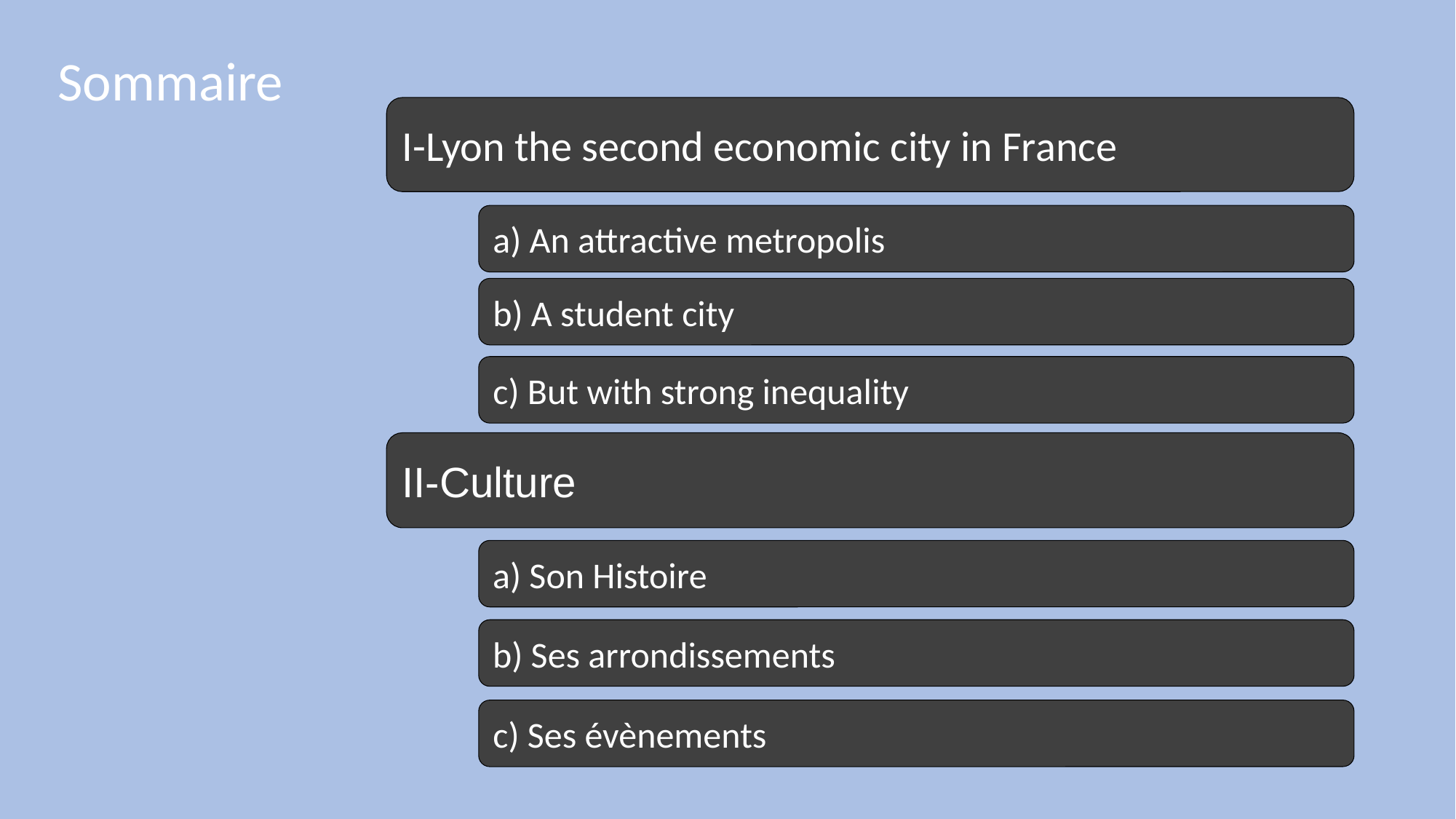

Sommaire
I-Lyon the second economic city in France
a) An attractive metropolis
b) A student city
c) But with strong inequality
II-Culture
a) Son Histoire
b) Ses arrondissements
c) Ses évènements